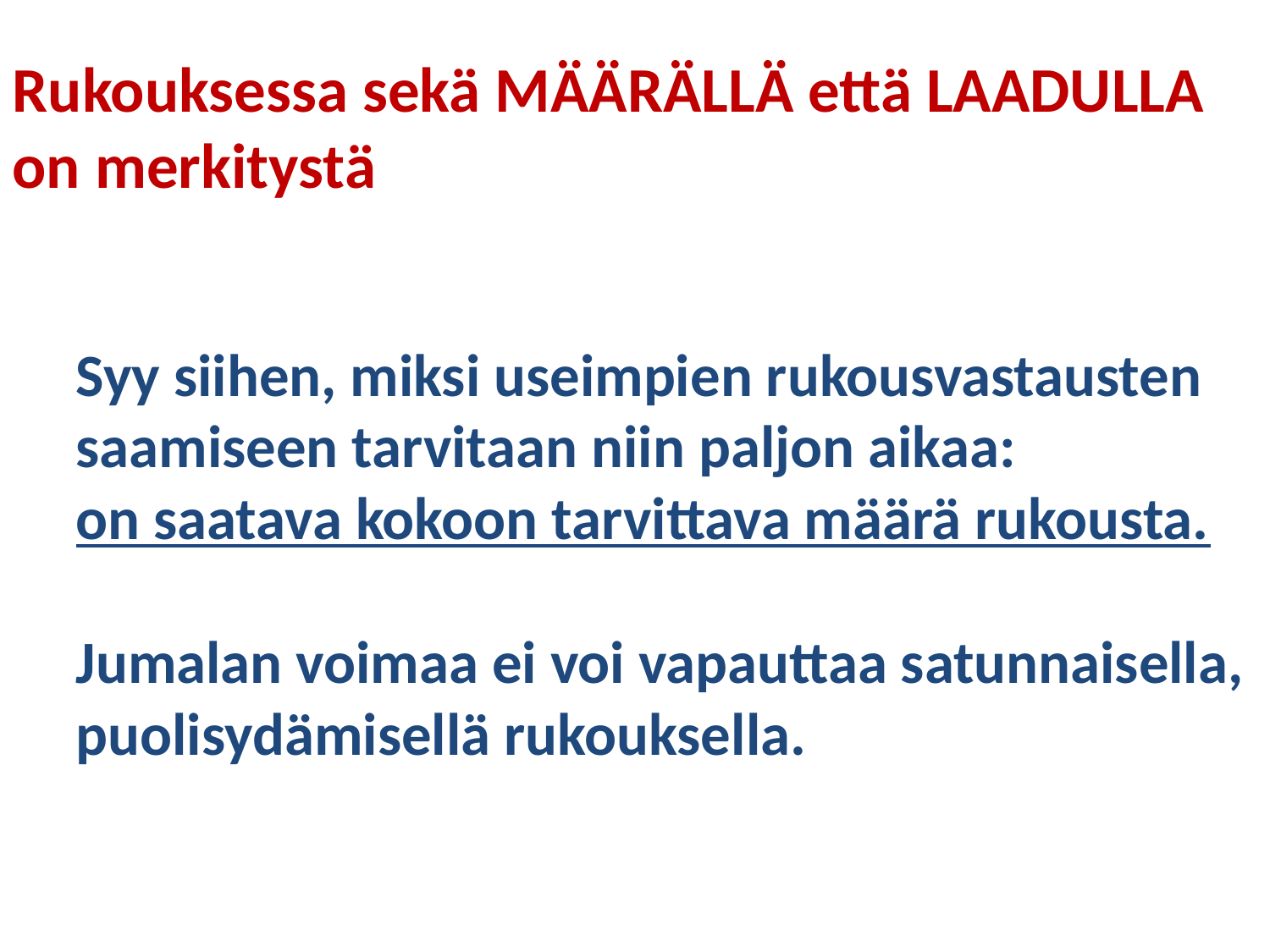

Rukouksessa sekä MÄÄRÄLLÄ että LAADULLA   on merkitystä

Syy siihen, miksi useimpien rukousvastausten saamiseen tarvitaan niin paljon aikaa:
on saatava kokoon tarvittava määrä rukousta.

Jumalan voimaa ei voi vapauttaa satunnaisella, puolisydämisellä rukouksella.